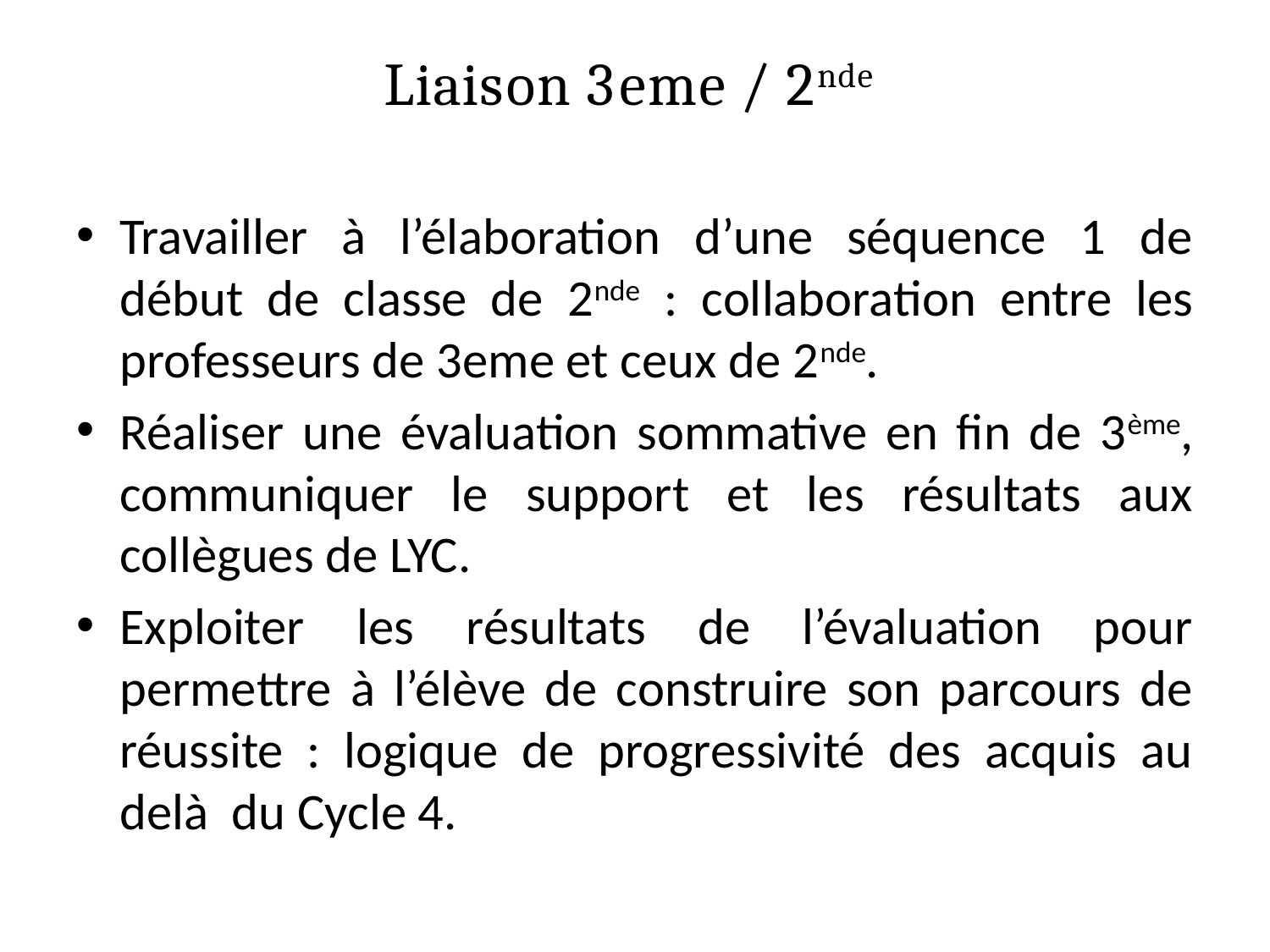

# Liaison 3eme / 2nde
Travailler à l’élaboration d’une séquence 1 de début de classe de 2nde : collaboration entre les professeurs de 3eme et ceux de 2nde.
Réaliser une évaluation sommative en fin de 3ème, communiquer le support et les résultats aux collègues de LYC.
Exploiter les résultats de l’évaluation pour permettre à l’élève de construire son parcours de réussite : logique de progressivité des acquis au delà  du Cycle 4.